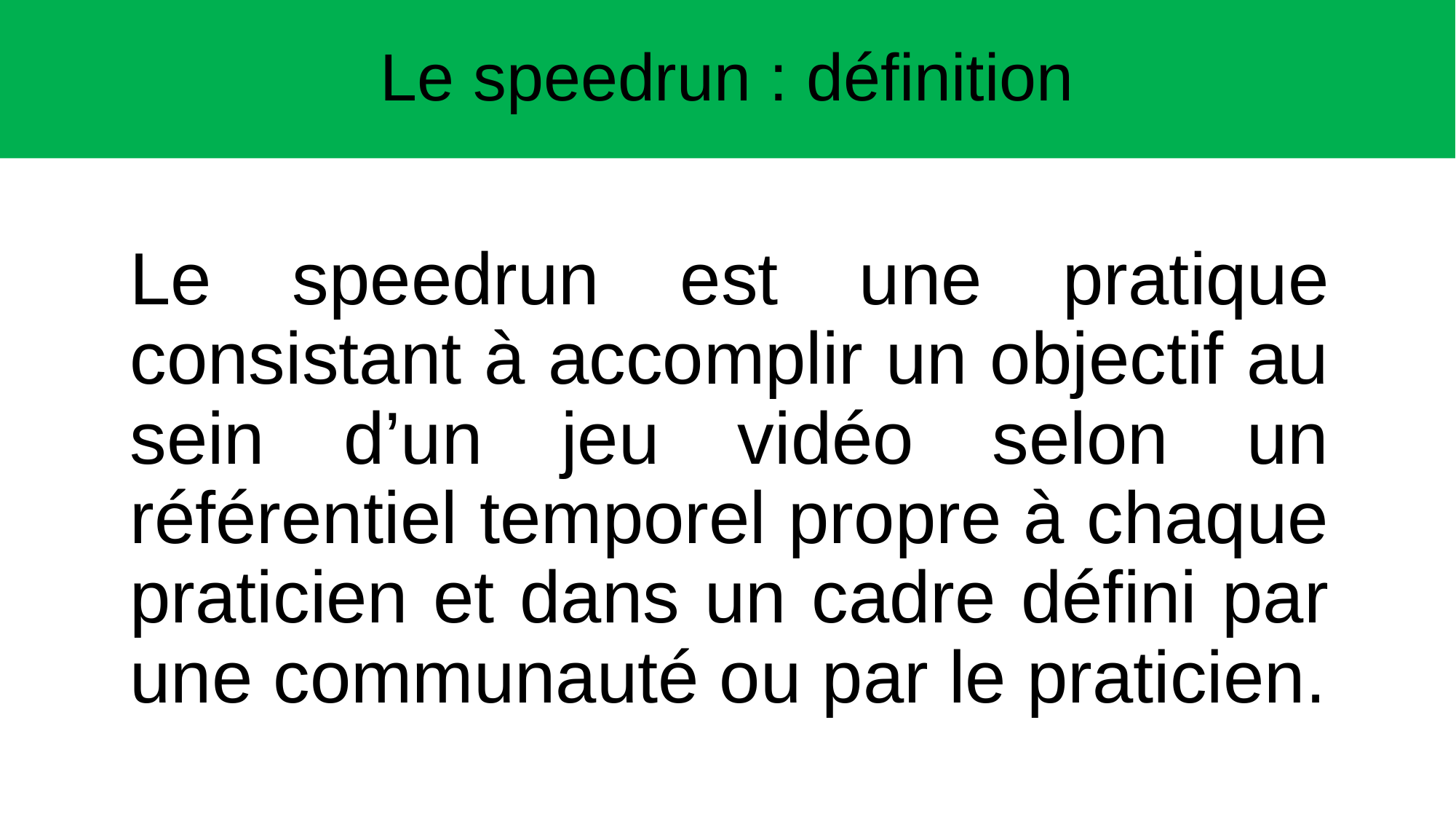

# Le speedrun : définition
Le speedrun est une pratique consistant à accomplir un objectif au sein d’un jeu vidéo selon un référentiel temporel propre à chaque praticien et dans un cadre défini par une communauté ou par le praticien.